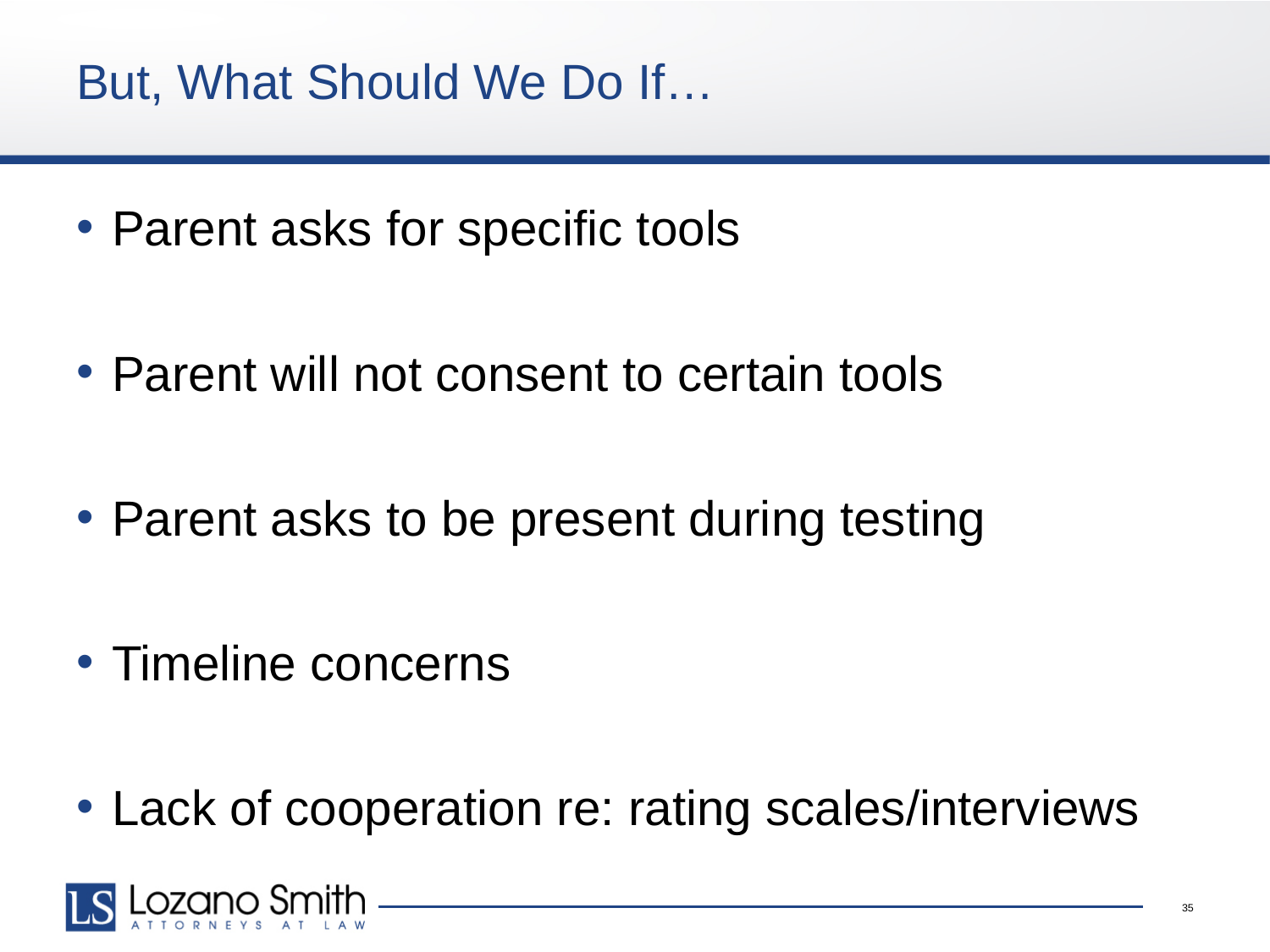

# But, What Should We Do If…
Parent asks for specific tools

Parent will not consent to certain tools

Parent asks to be present during testing

Timeline concerns

Lack of cooperation re: rating scales/interviews
35